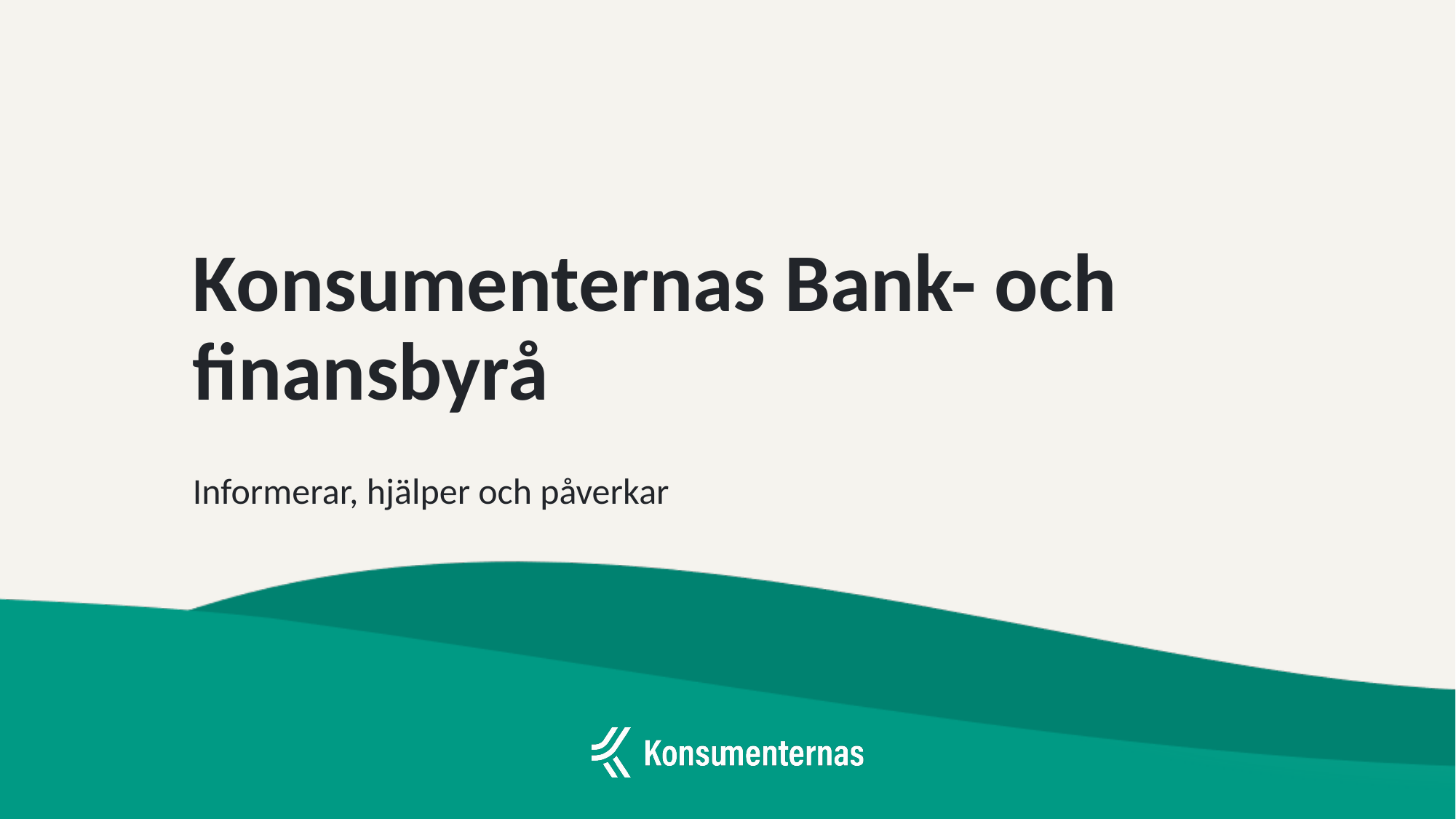

# Konsumenternas Bank- och finansbyrå
Informerar, hjälper och påverkar